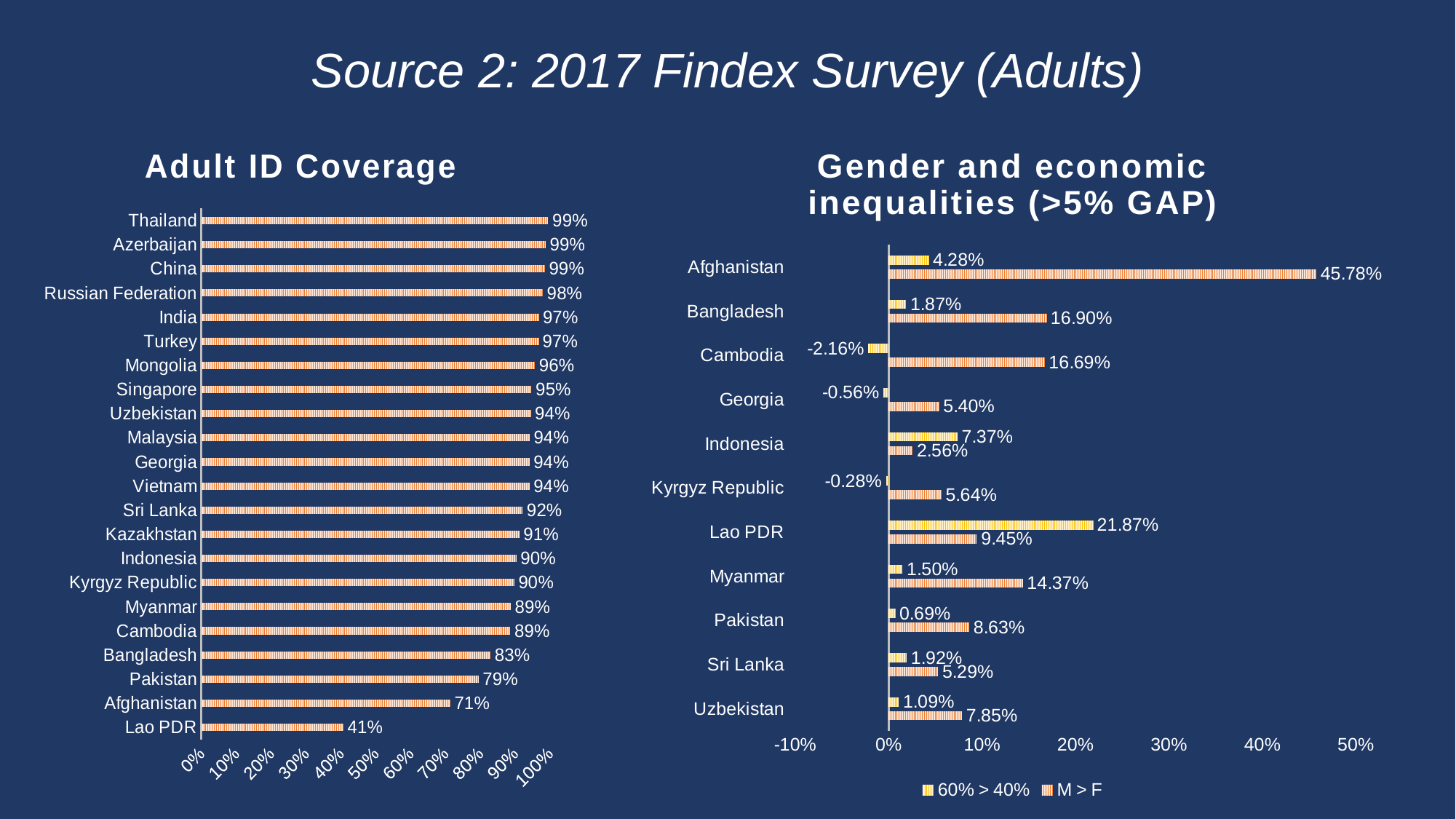

# Source 2: 2017 Findex Survey (Adults)

### Chart: Gender and economic inequalities (>5% GAP)

| Category | M > F | 60% > 40% |
|---|---|---|
| Uzbekistan | 0.0785091 | 0.010919300000000076 |
| Sri Lanka | 0.05292509999999995 | 0.01922769999999996 |
| Pakistan | 0.08627410000000002 | 0.00691520000000001 |
| Myanmar | 0.14366979999999996 | 0.014955799999999964 |
| Lao PDR | 0.0944606 | 0.218682 |
| Kyrgyz Republic | 0.056436299999999995 | -0.002803299999999953 |
| Indonesia | 0.02562490000000006 | 0.07369179999999997 |
| Georgia | 0.05398140000000007 | -0.005616599999999972 |
| Cambodia | 0.1669465 | -0.021579499999999974 |
| Bangladesh | 0.16897300000000004 | 0.018736799999999998 |
| Afghanistan | 0.4578 | 0.0428 |

### Chart: Adult ID Coverage

| Category | Adult ID Coverage |
|---|---|
| Lao PDR | 0.4073504 |
| Afghanistan | 0.7140159 |
| Pakistan | 0.7949351 |
| Bangladesh | 0.8292731 |
| Cambodia | 0.8862032 |
| Myanmar | 0.8875556 |
| Kyrgyz Republic | 0.8976702 |
| Indonesia | 0.9037249 |
| Kazakhstan | 0.911885 |
| Sri Lanka | 0.9214433 |
| Vietnam | 0.9409557 |
| Georgia | 0.9412886 |
| Malaysia | 0.9417265 |
| Uzbekistan | 0.9449832 |
| Singapore | 0.9470024 |
| Mongolia | 0.956745 |
| Turkey | 0.9667962 |
| India | 0.9675291 |
| Russian Federation | 0.9794386 |
| China | 0.9854937 |
| Azerbaijan | 0.987516 |
| Thailand | 0.9948726 |